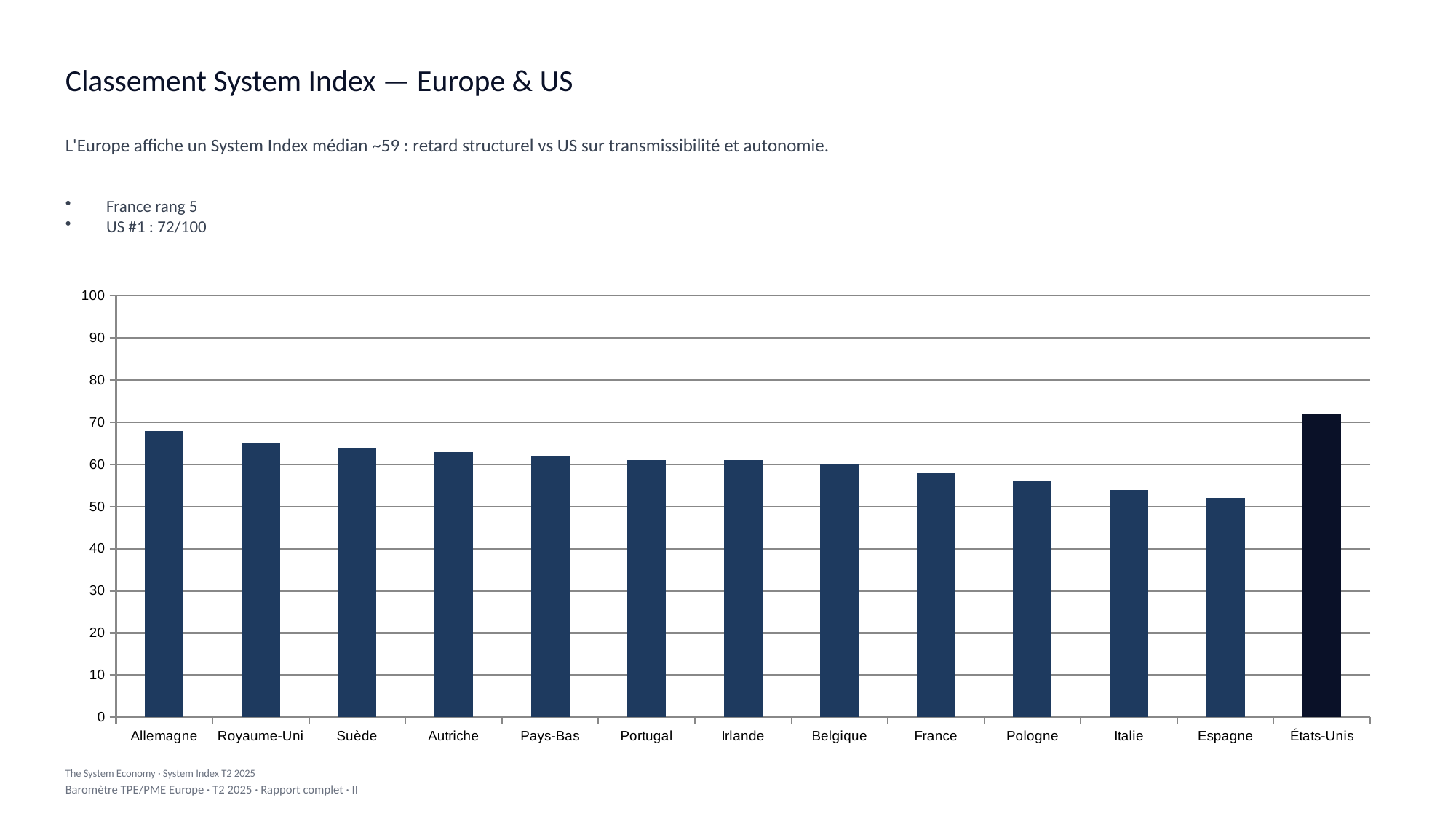

Classement System Index — Europe & US
L'Europe affiche un System Index médian ~59 : retard structurel vs US sur transmissibilité et autonomie.
France rang 5
US #1 : 72/100

### Chart

| Category | Series |
|---|---|
| Allemagne | 68.0 |
| Royaume-Uni | 65.0 |
| Suède | 64.0 |
| Autriche | 63.0 |
| Pays-Bas | 62.0 |
| Portugal | 61.0 |
| Irlande | 61.0 |
| Belgique | 60.0 |
| France | 58.0 |
| Pologne | 56.0 |
| Italie | 54.0 |
| Espagne | 52.0 |
| États-Unis | 72.0 |
The System Economy · System Index T2 2025
Baromètre TPE/PME Europe · T2 2025 · Rapport complet · II